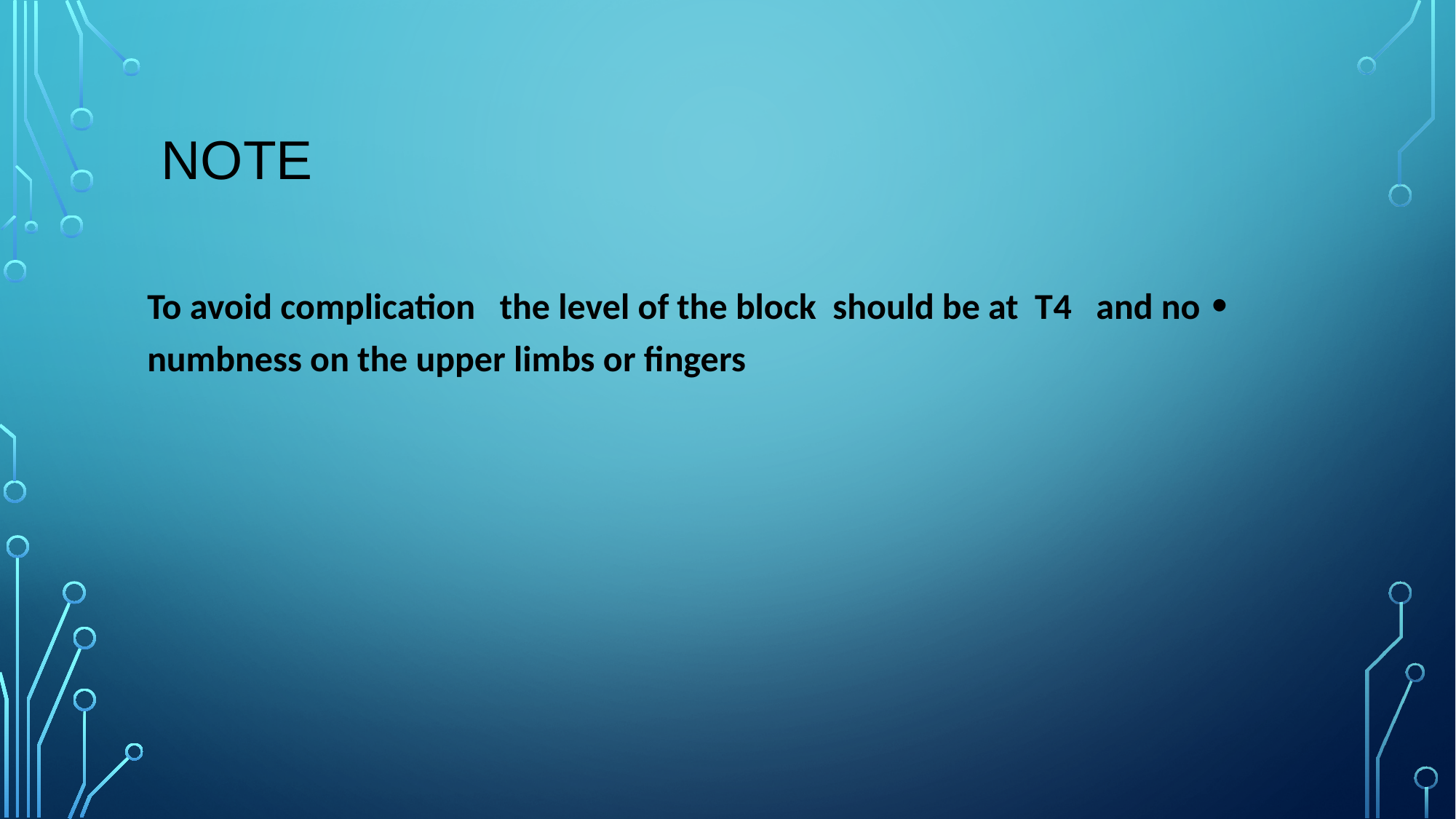

# Note
To avoid complication   the level of the block  should be at  T4   and no numbness on the upper limbs or fingers